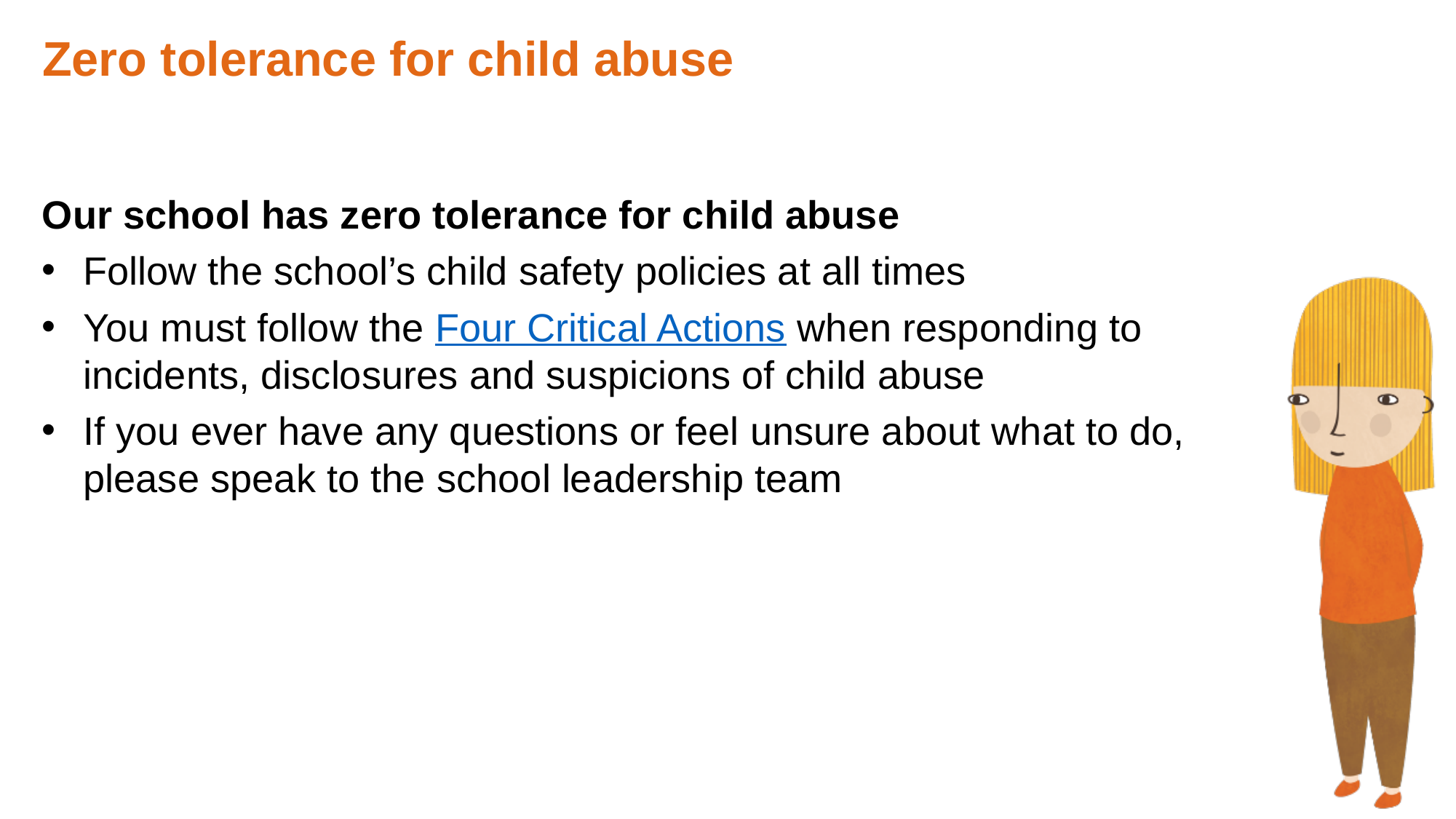

# Zero tolerance for child abuse
Our school has zero tolerance for child abuse
Follow the school’s child safety policies at all times
You must follow the Four Critical Actions when responding to incidents, disclosures and suspicions of child abuse
If you ever have any questions or feel unsure about what to do, please speak to the school leadership team